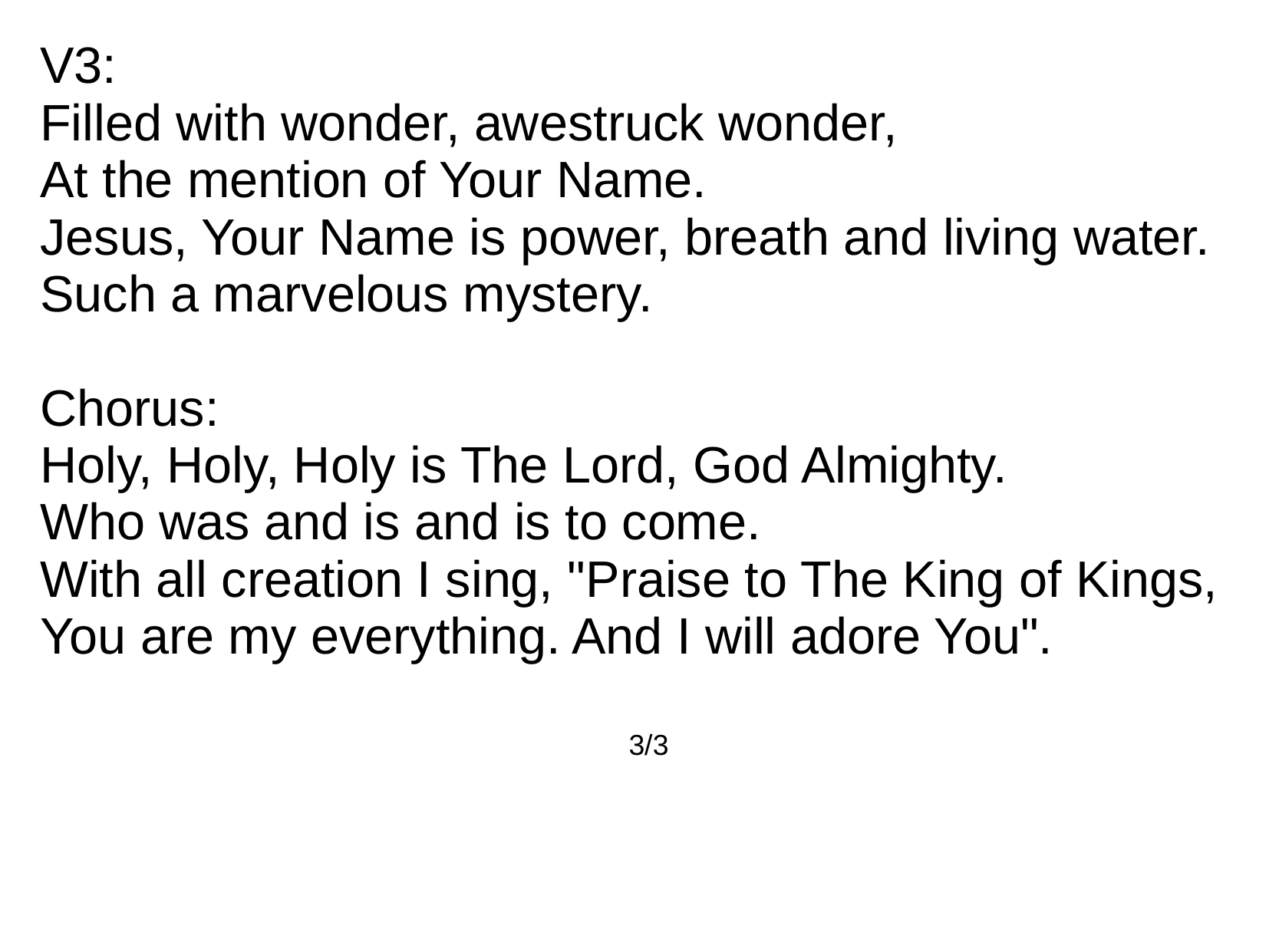

V3:
Filled with wonder, awestruck wonder,
At the mention of Your Name.
Jesus, Your Name is power, breath and living water.
Such a marvelous mystery.

Chorus:
Holy, Holy, Holy is The Lord, God Almighty.
Who was and is and is to come.
With all creation I sing, "Praise to The King of Kings,
You are my everything. And I will adore You".

3/3